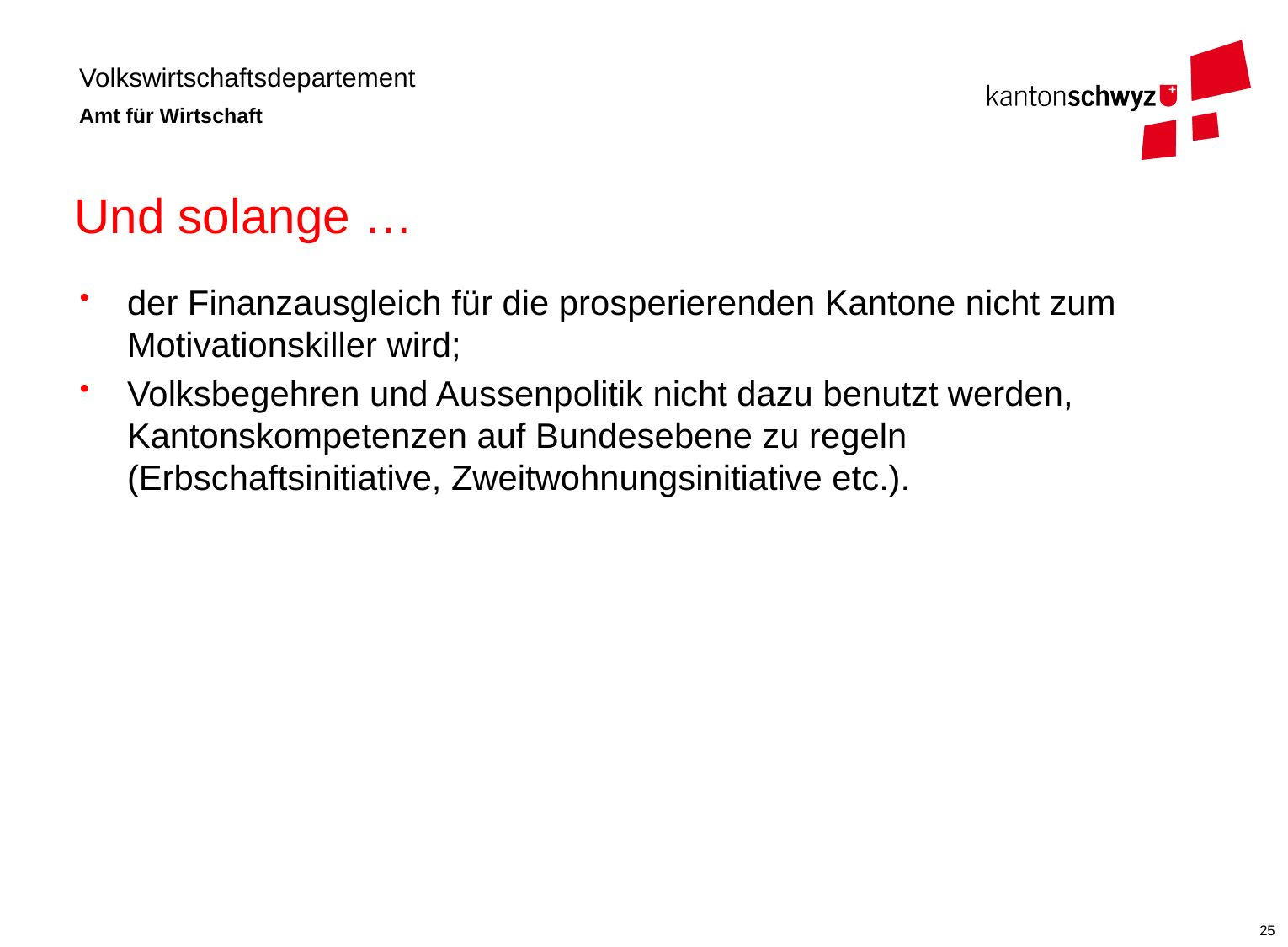

# Und solange …
der Finanzausgleich für die prosperierenden Kantone nicht zum Motivationskiller wird;
Volksbegehren und Aussenpolitik nicht dazu benutzt werden, Kantonskompetenzen auf Bundesebene zu regeln (Erbschaftsinitiative, Zweitwohnungsinitiative etc.).

25